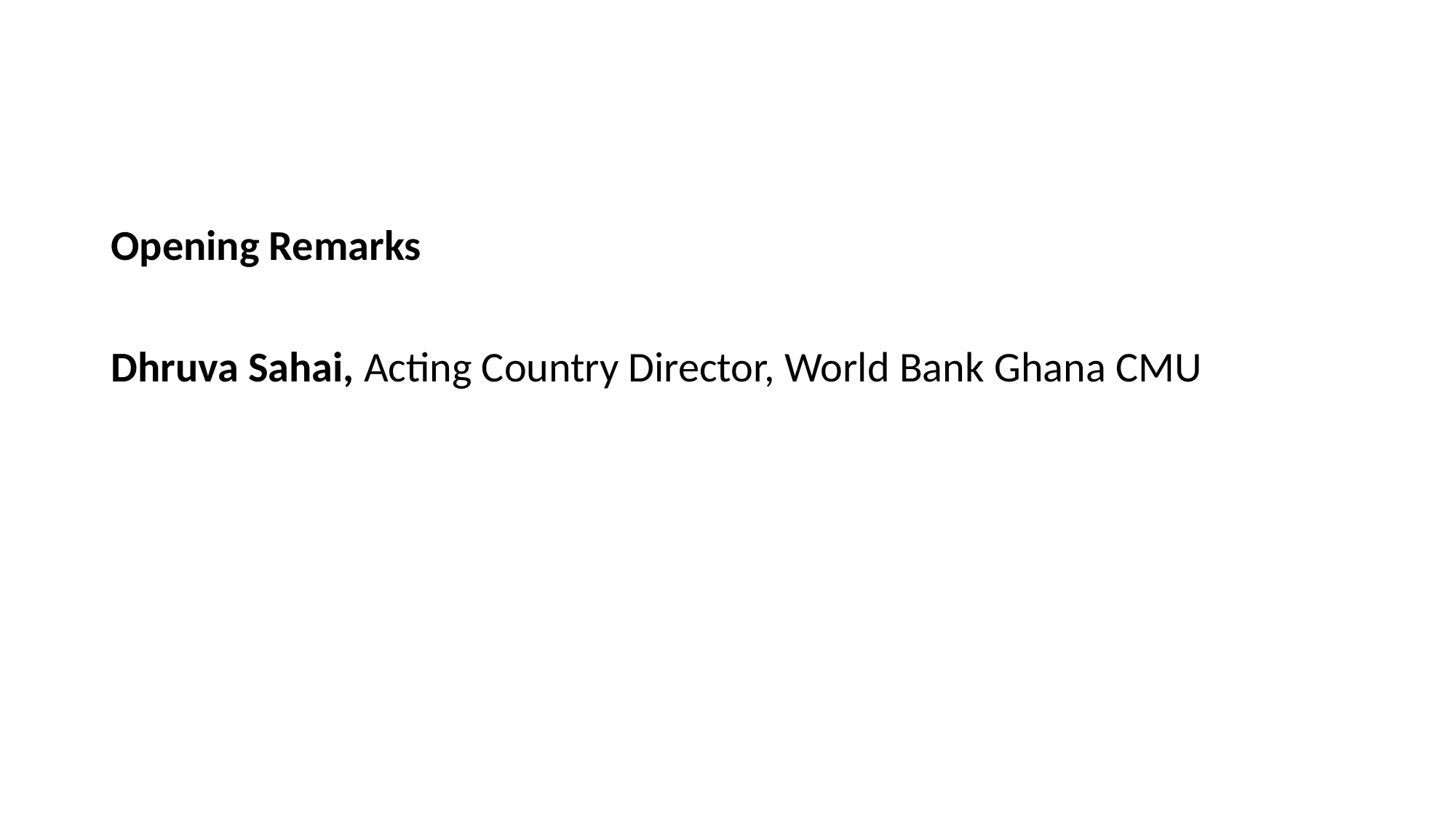

Opening Remarks

Dhruva Sahai, Acting Country Director, World Bank Ghana CMU